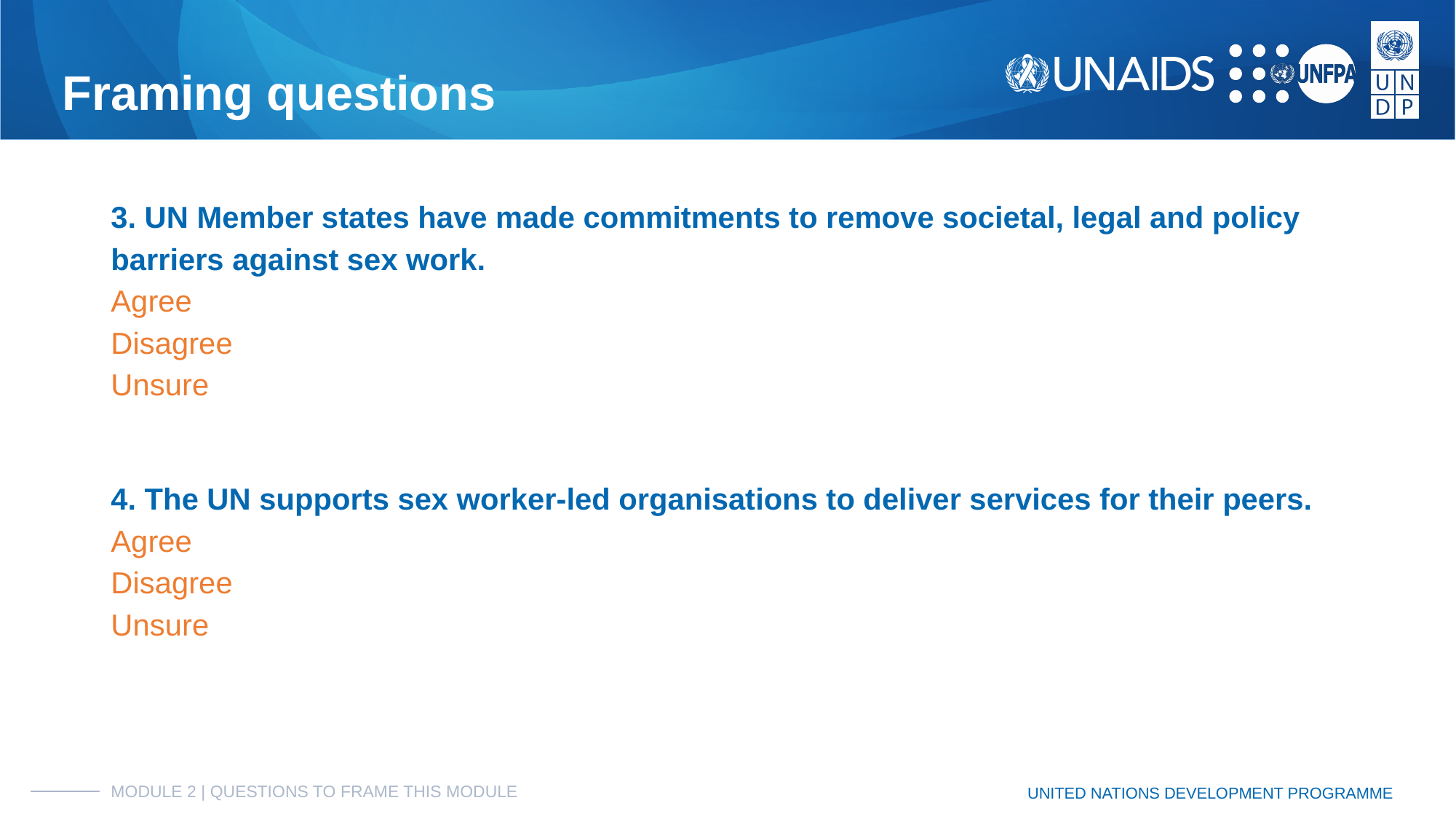

# Framing questions
3. UN Member states have made commitments to remove societal, legal and policy barriers against sex work.
Agree
Disagree
Unsure

4. The UN supports sex worker-led organisations to deliver services for their peers.
Agree
Disagree
Unsure

MODULE 2 | QUESTIONS TO FRAME THIS MODULE